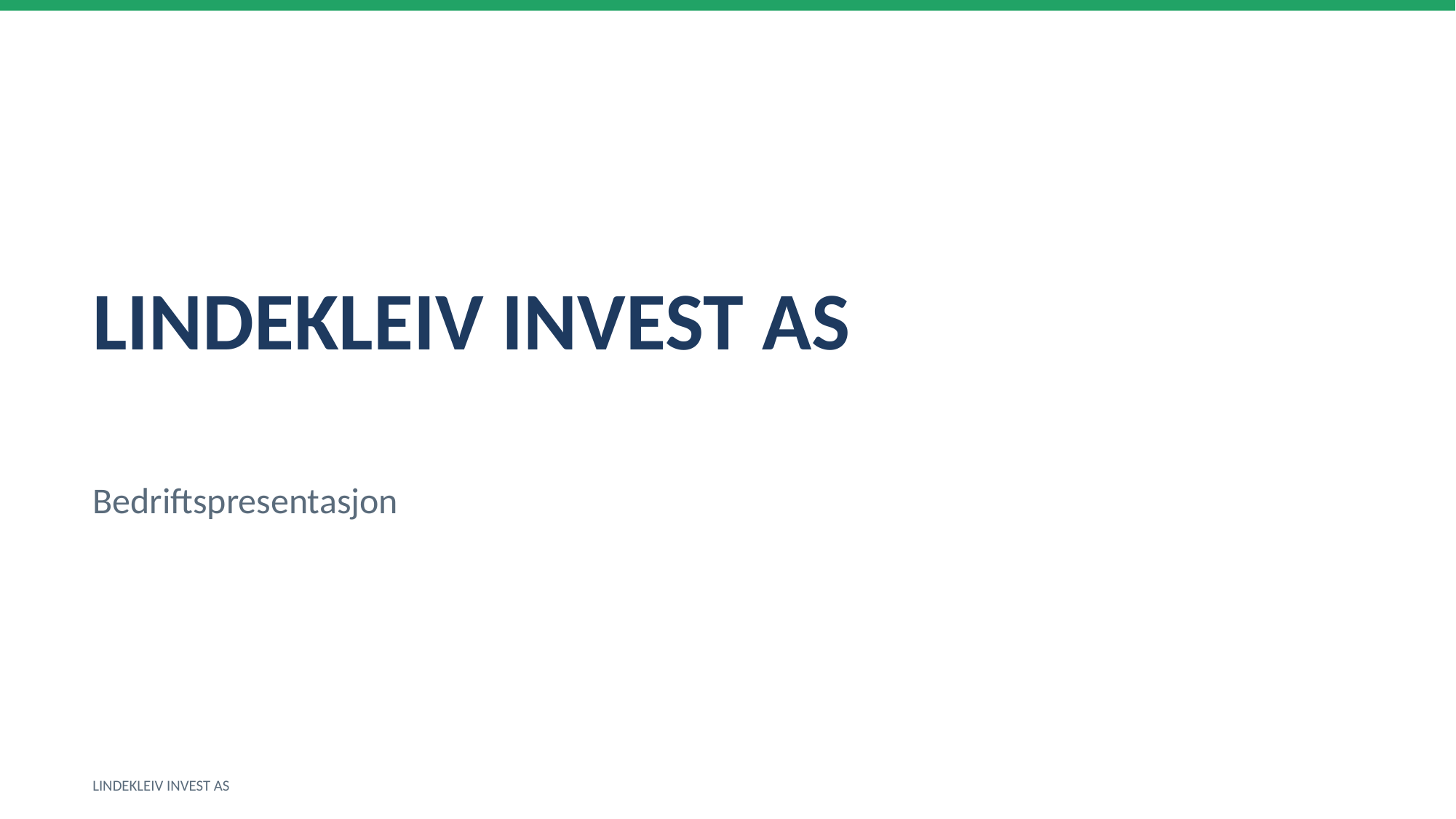

LINDEKLEIV INVEST AS
Bedriftspresentasjon
LINDEKLEIV INVEST AS